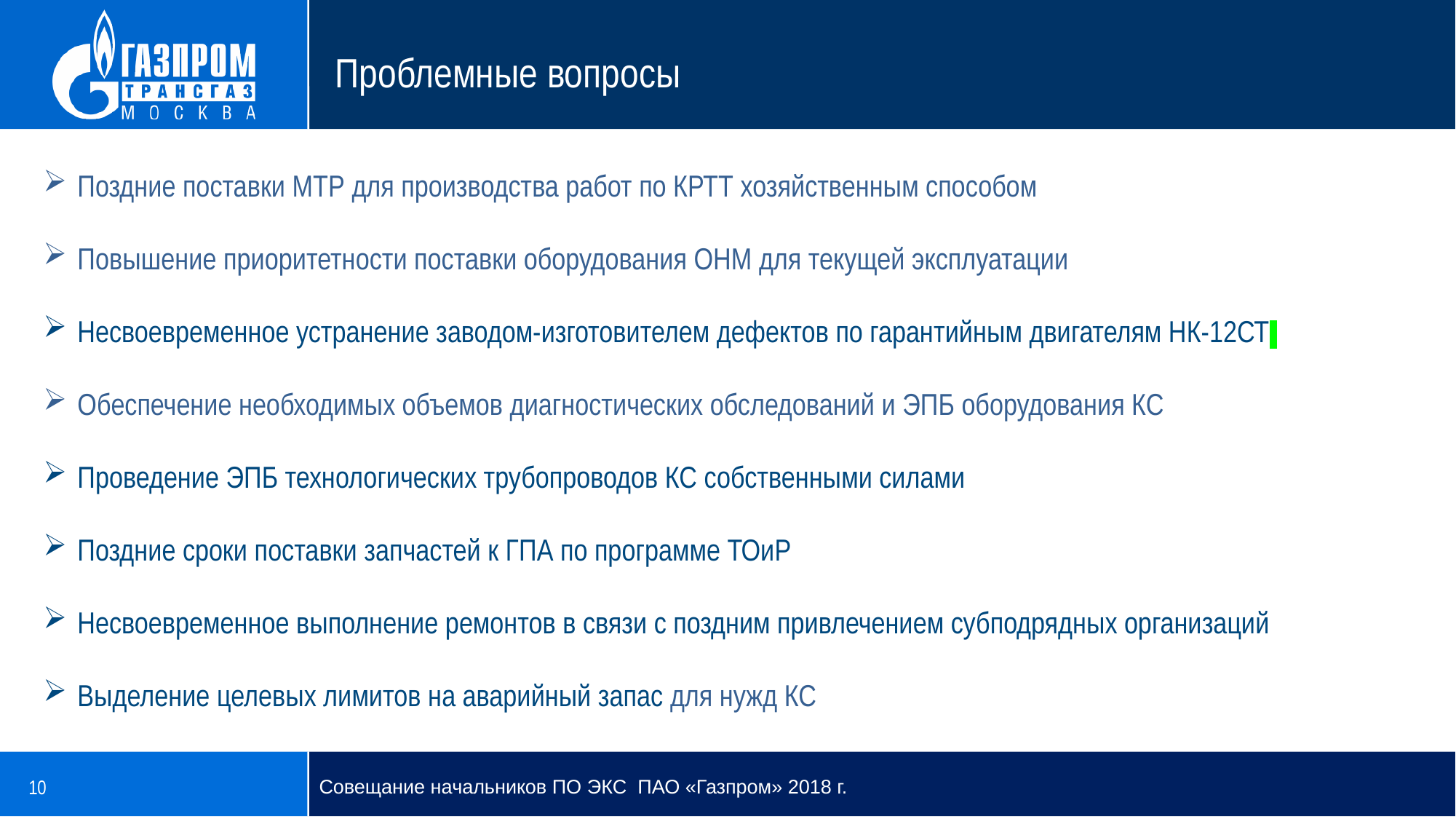

Проблемные вопросы
Поздние поставки МТР для производства работ по КРТТ хозяйственным способом

Повышение приоритетности поставки оборудования ОНМ для текущей эксплуатации

Несвоевременное устранение заводом-изготовителем дефектов по гарантийным двигателям НК-12СТ

Обеспечение необходимых объемов диагностических обследований и ЭПБ оборудования КС

Проведение ЭПБ технологических трубопроводов КС собственными силами

Поздние сроки поставки запчастей к ГПА по программе ТОиР

Несвоевременное выполнение ремонтов в связи с поздним привлечением субподрядных организаций

Выделение целевых лимитов на аварийный запас для нужд КС